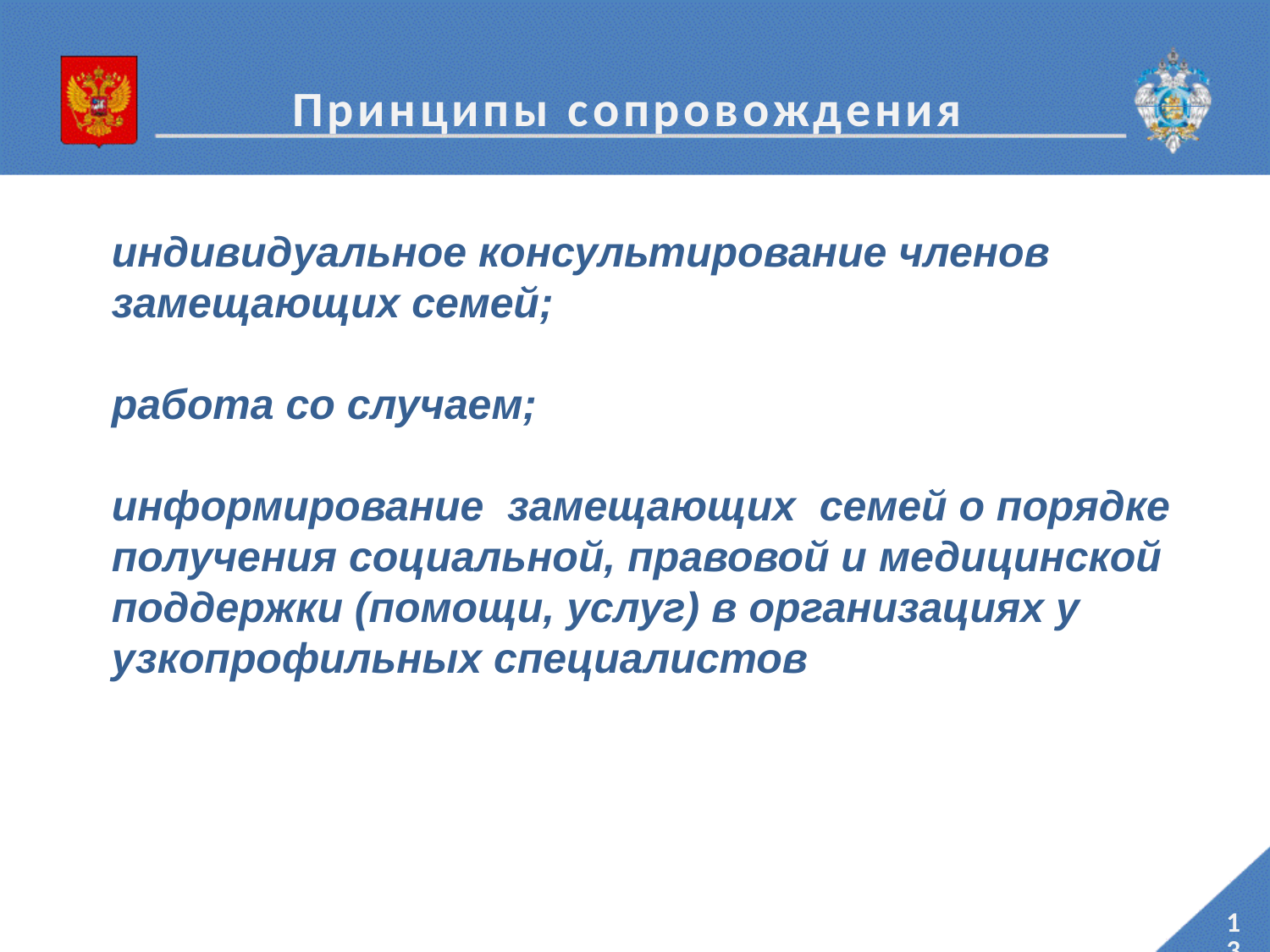

Принципы сопровождения
индивидуальное консультирование членов замещающих семей;

работа со случаем;

информирование  замещающих  семей о порядке получения социальной, правовой и медицинской поддержки (помощи, услуг) в организациях у узкопрофильных специалистов

13